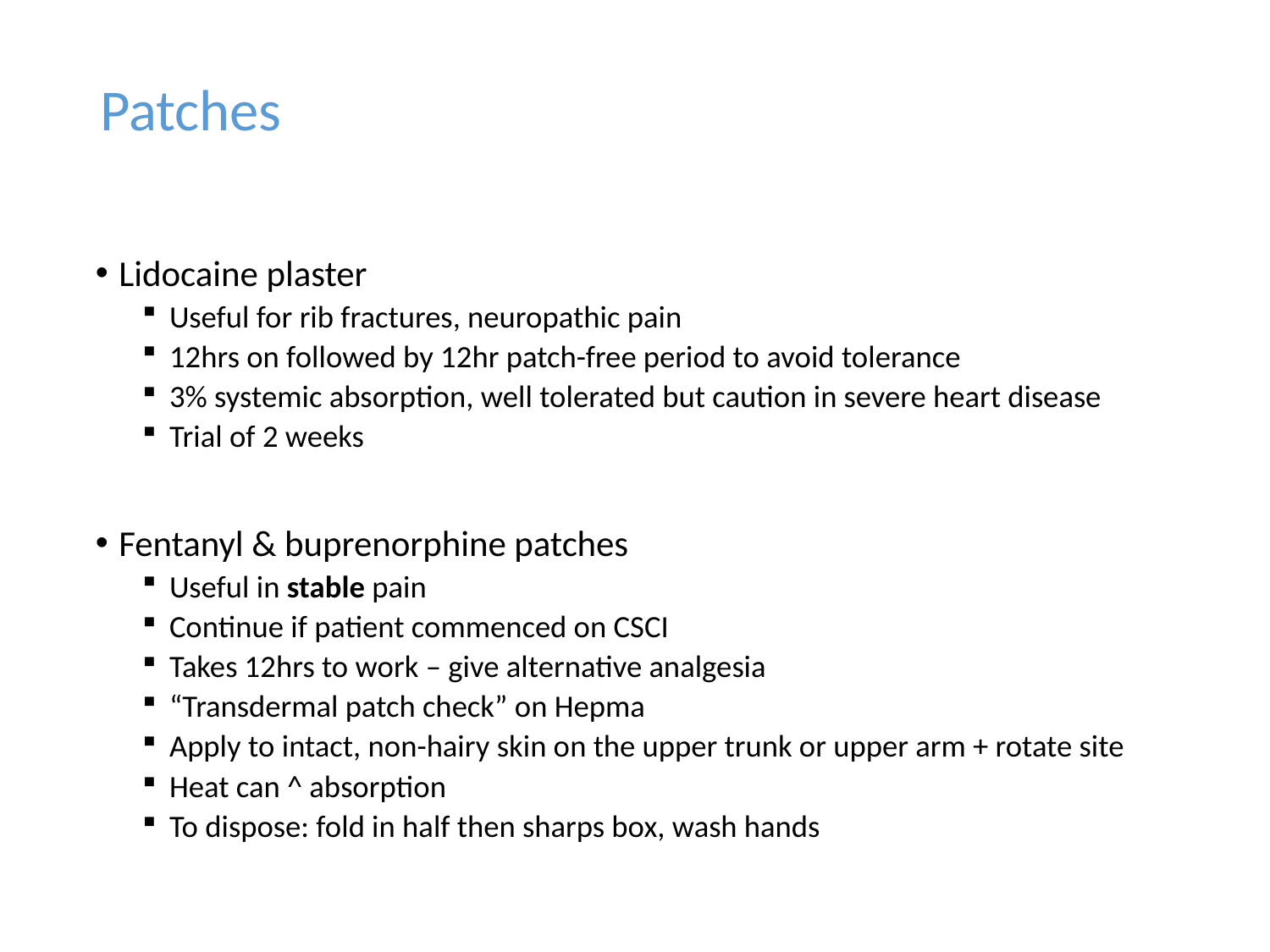

# Patches
Lidocaine plaster
Useful for rib fractures, neuropathic pain
12hrs on followed by 12hr patch-free period to avoid tolerance
3% systemic absorption, well tolerated but caution in severe heart disease
Trial of 2 weeks

Fentanyl & buprenorphine patches
Useful in stable pain
Continue if patient commenced on CSCI
Takes 12hrs to work – give alternative analgesia
“Transdermal patch check” on Hepma
Apply to intact, non-hairy skin on the upper trunk or upper arm + rotate site
Heat can ^ absorption
To dispose: fold in half then sharps box, wash hands